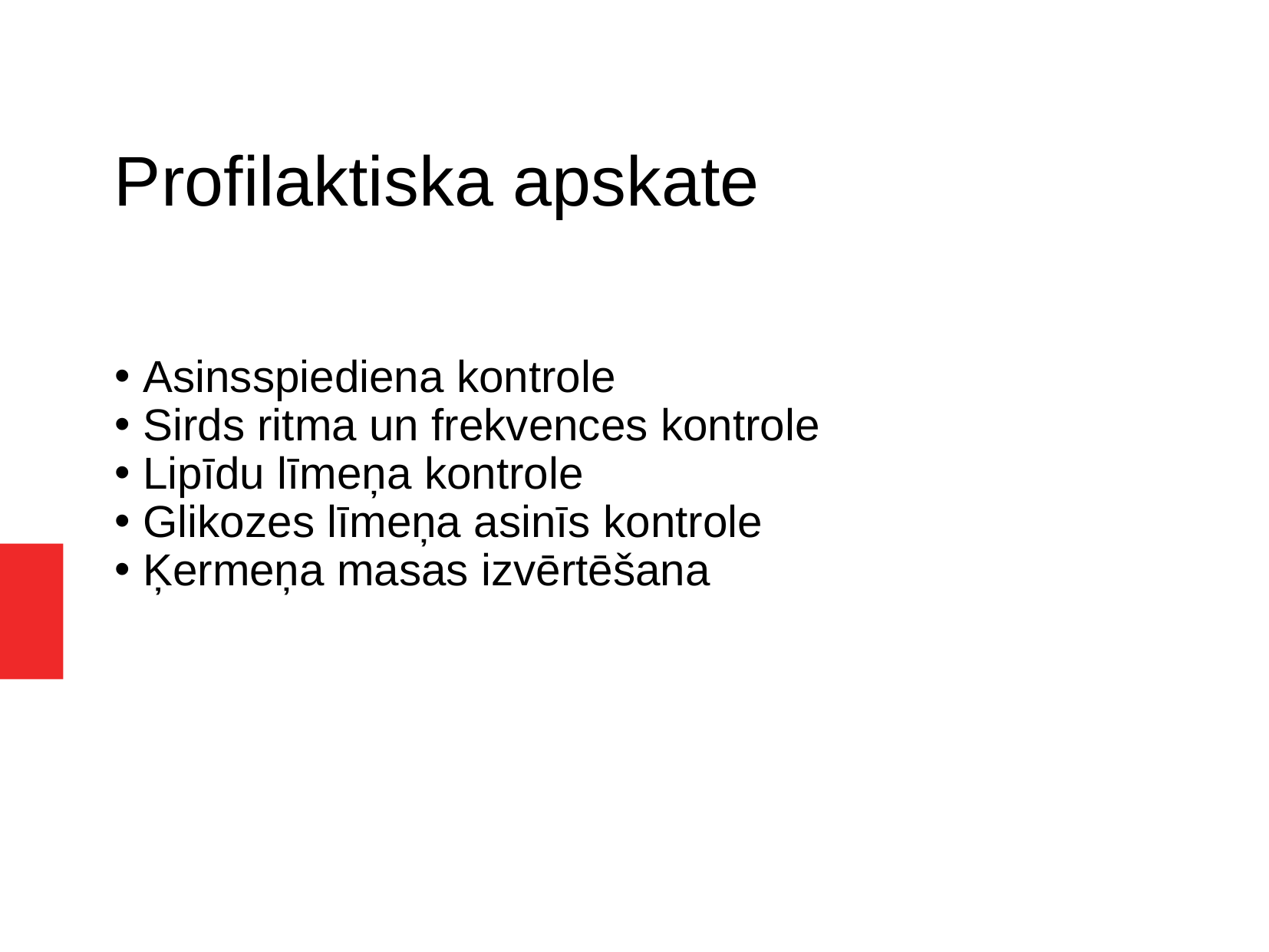

Profilaktiska apskate
Asinsspiediena kontrole
Sirds ritma un frekvences kontrole
Lipīdu līmeņa kontrole
Glikozes līmeņa asinīs kontrole
Ķermeņa masas izvērtēšana